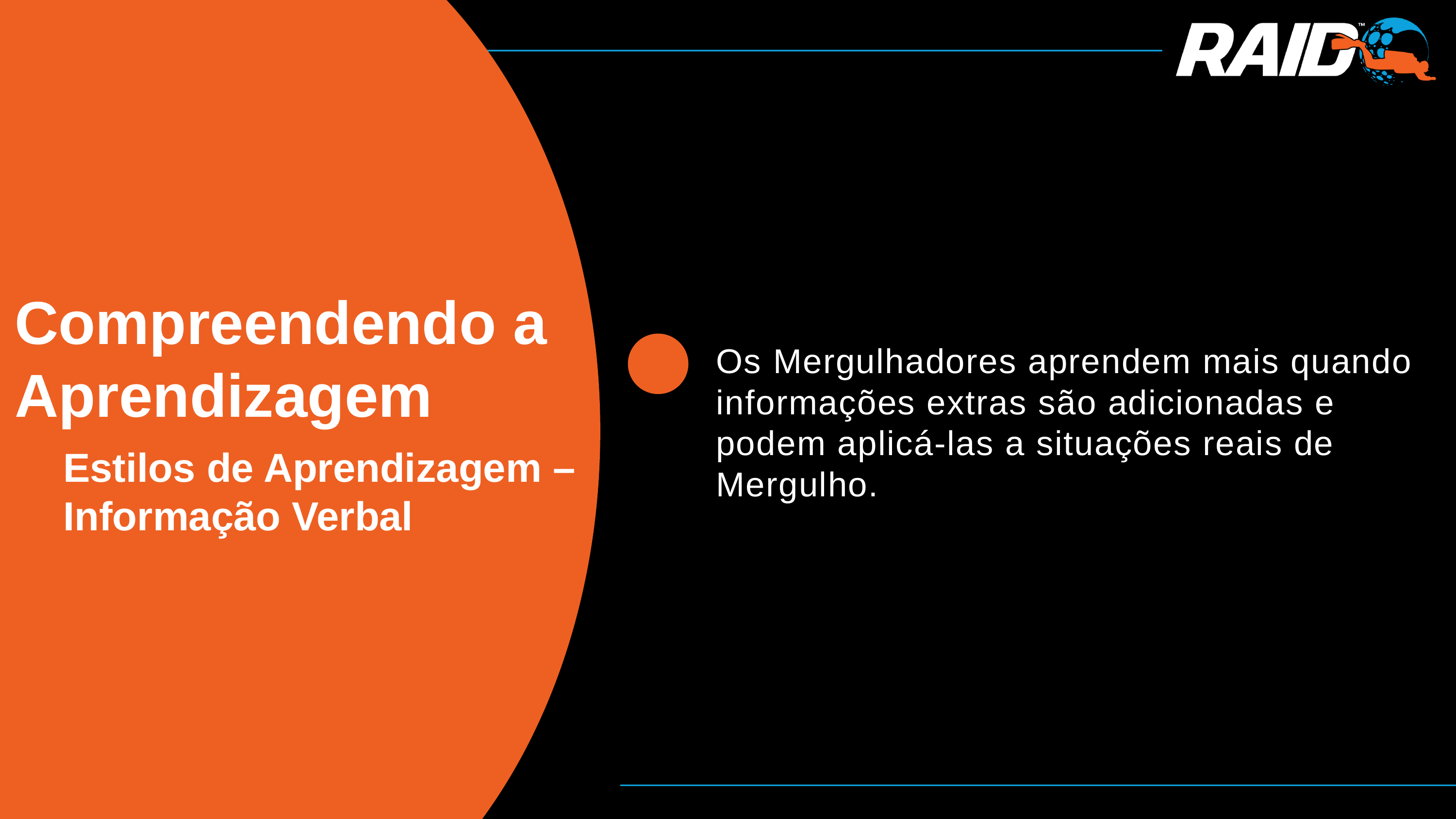

Compreendendo a Aprendizagem

Os Mergulhadores aprendem mais quando informações extras são adicionadas e podem aplicá-las a situações reais de Mergulho.
Estilos de Aprendizagem –Informação Verbal